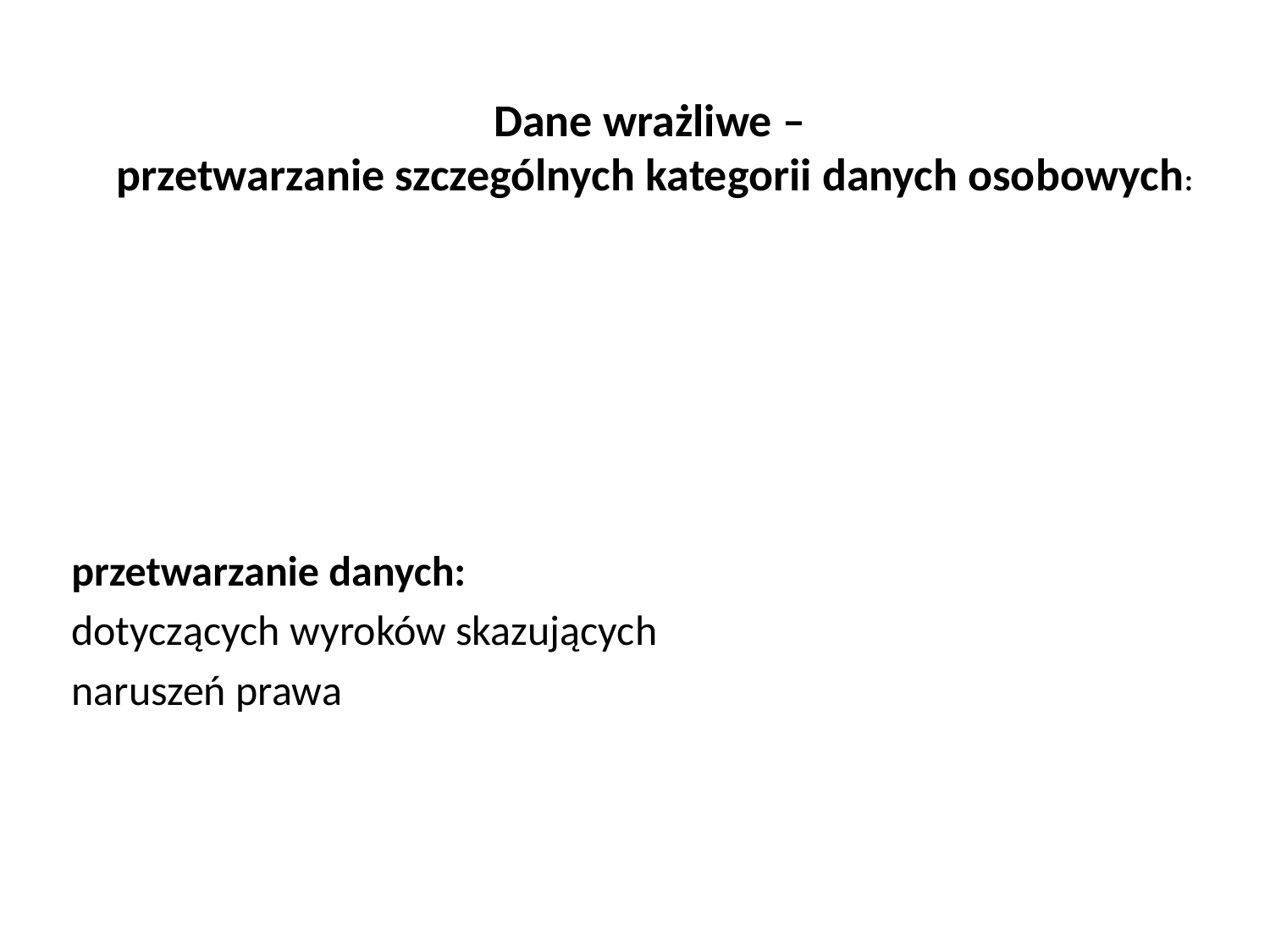

Dane wrażliwe –
przetwarzanie szczególnych kategorii danych osobowych:

przetwarzanie danych:
dotyczących wyroków skazujących
naruszeń prawa